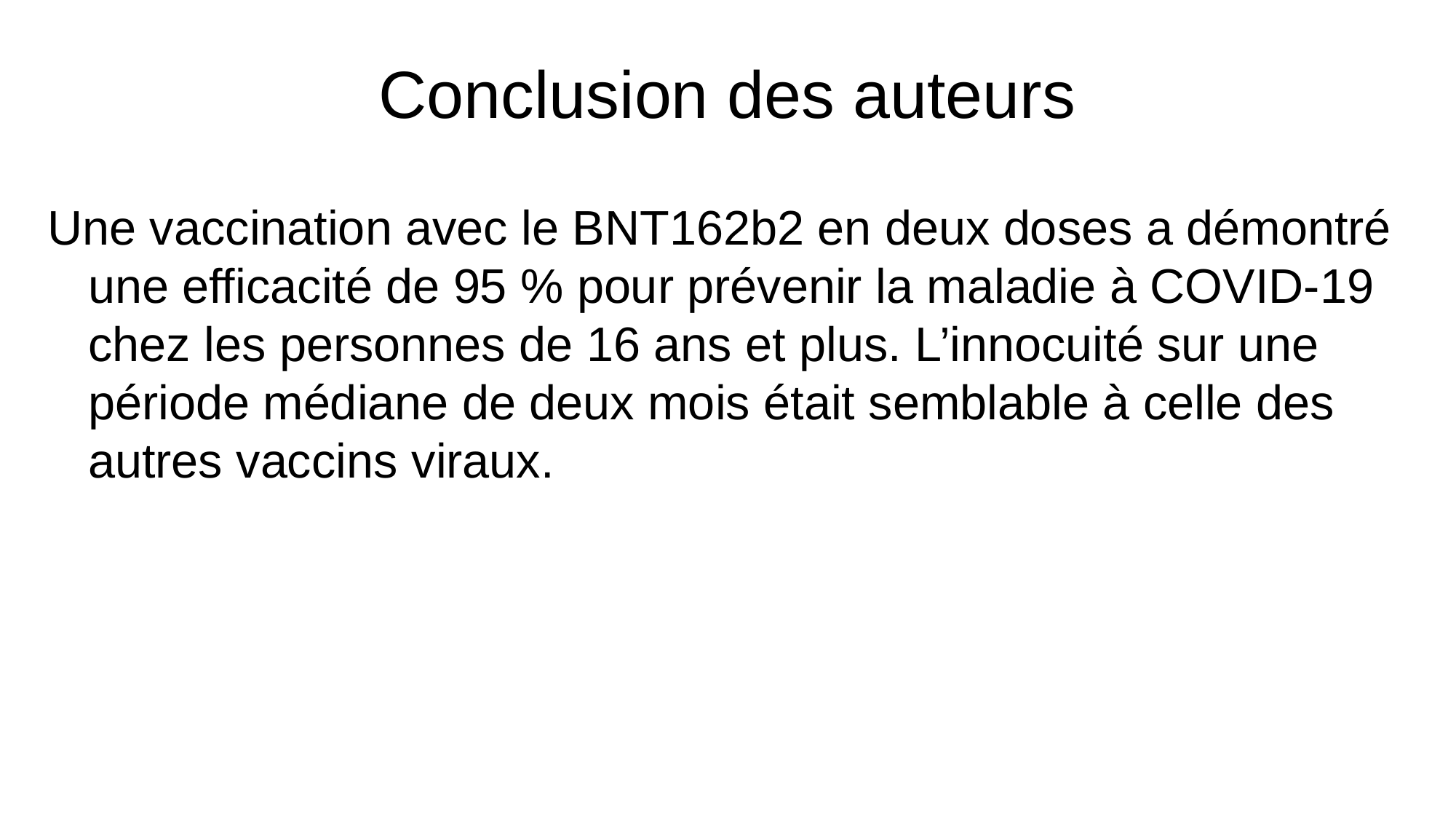

# Conclusion des auteurs
Une vaccination avec le BNT162b2 en deux doses a démontré une efficacité de 95 % pour prévenir la maladie à COVID-19 chez les personnes de 16 ans et plus. L’innocuité sur une période médiane de deux mois était semblable à celle des autres vaccins viraux.